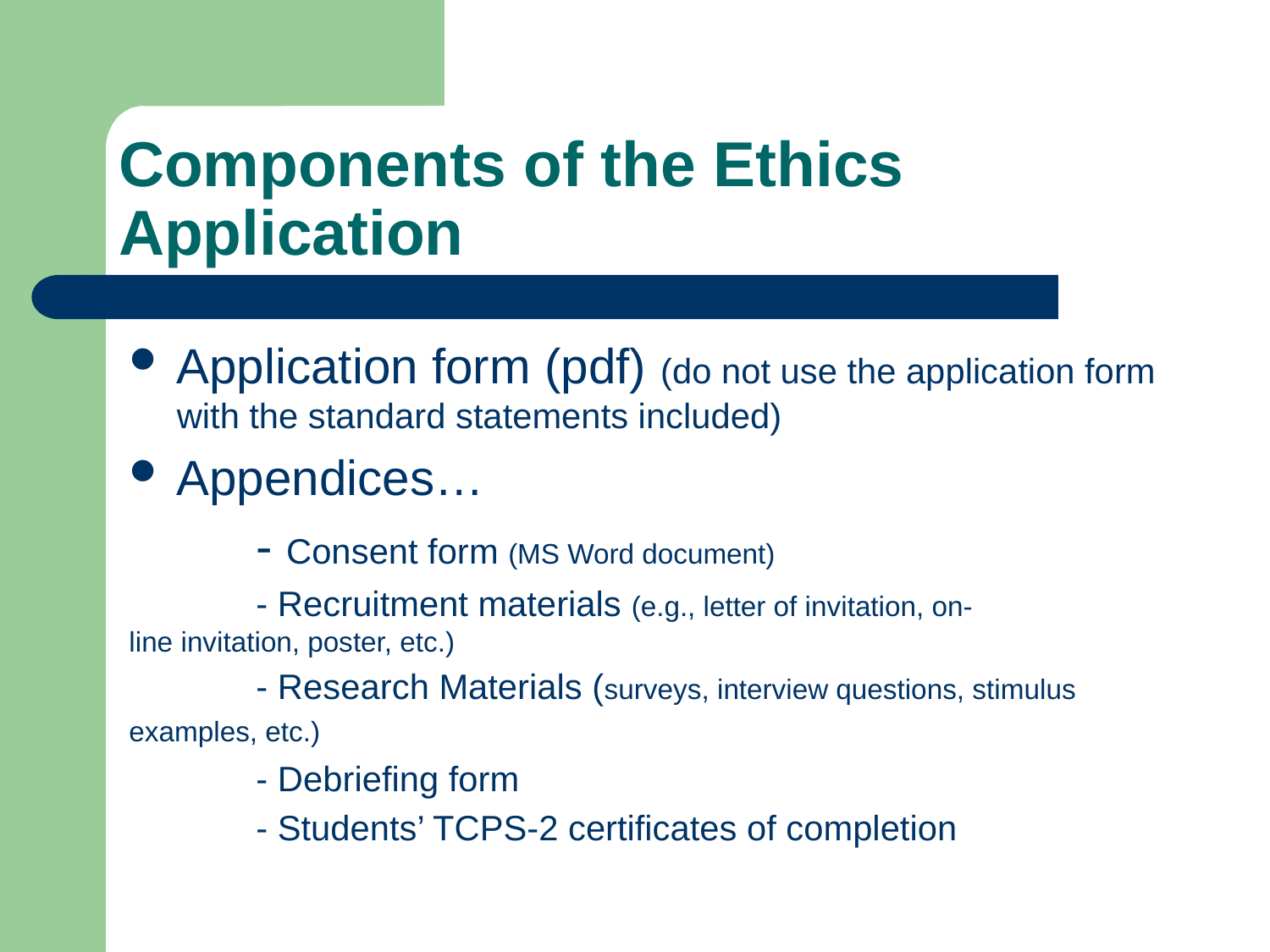

# Components of the Ethics Application
Application form (pdf) (do not use the application form with the standard statements included)
Appendices…
	- Consent form (MS Word document)
	- Recruitment materials (e.g., letter of invitation, on-	  	line invitation, poster, etc.)
	- Research Materials (surveys, interview questions, stimulus 	examples, etc.)
	- Debriefing form
	- Students’ TCPS-2 certificates of completion